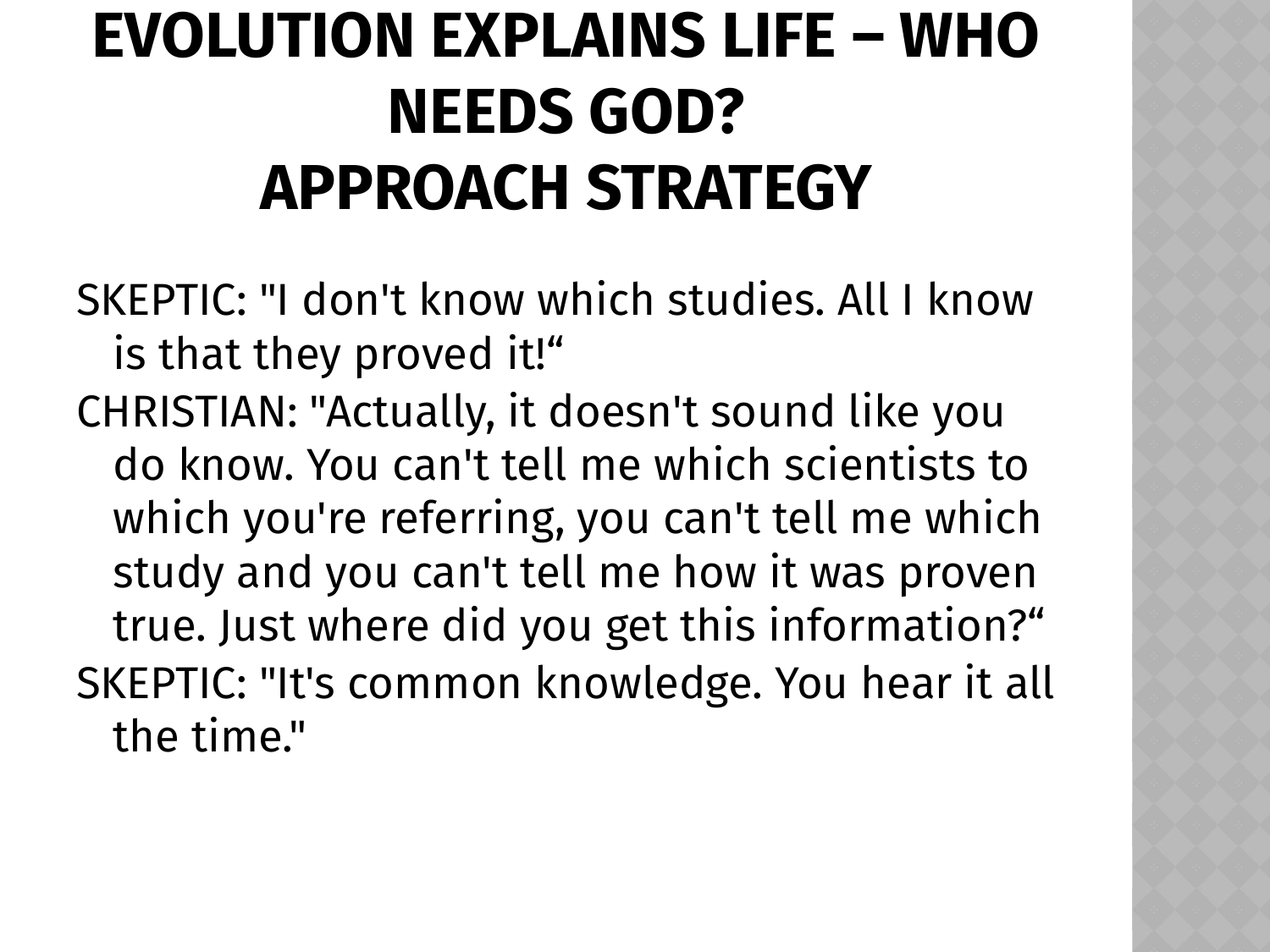

# Evolution Explains Life – Who Needs God? Approach Strategy
SKEPTIC: "I don't know which studies. All I know is that they proved it!“
CHRISTIAN: "Actually, it doesn't sound like you do know. You can't tell me which scientists to which you're referring, you can't tell me which study and you can't tell me how it was proven true. Just where did you get this information?“
SKEPTIC: "It's common knowledge. You hear it all the time."